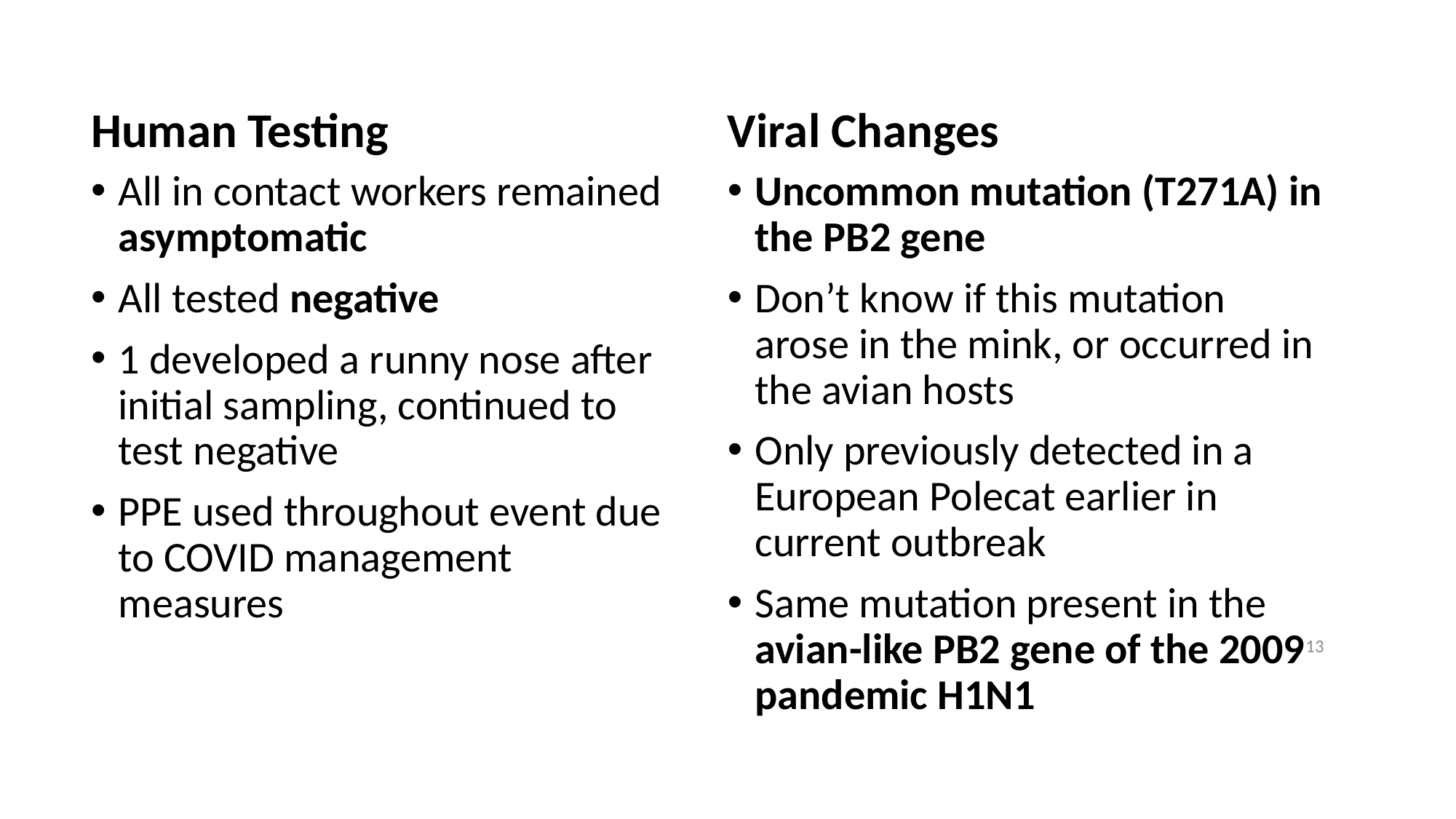

Human Testing
Viral Changes
All in contact workers remained asymptomatic
All tested negative
1 developed a runny nose after initial sampling, continued to test negative
PPE used throughout event due to COVID management measures

Uncommon mutation (T271A) in the PB2 gene
Don’t know if this mutation arose in the mink, or occurred in the avian hosts
Only previously detected in a European Polecat earlier in current outbreak
Same mutation present in the avian-like PB2 gene of the 2009 pandemic H1N1

13